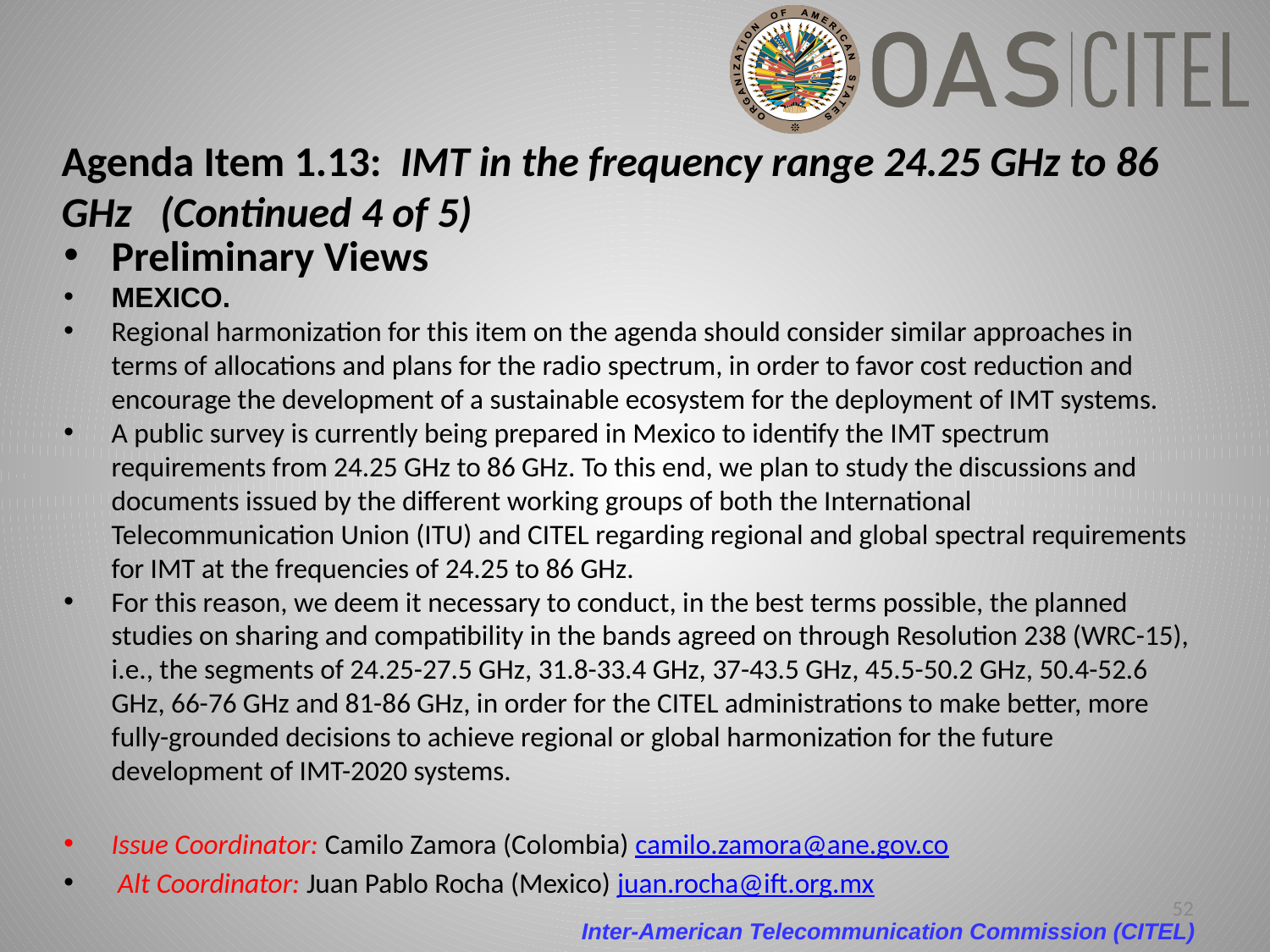

# Agenda Item 1.13:  IMT in the frequency range 24.25 GHz to 86 GHz   (Continued 4 of 5)
Preliminary Views
MEXICO.
Regional harmonization for this item on the agenda should consider similar approaches in terms of allocations and plans for the radio spectrum, in order to favor cost reduction and encourage the development of a sustainable ecosystem for the deployment of IMT systems.
A public survey is currently being prepared in Mexico to identify the IMT spectrum requirements from 24.25 GHz to 86 GHz. To this end, we plan to study the discussions and documents issued by the different working groups of both the International Telecommunication Union (ITU) and CITEL regarding regional and global spectral requirements for IMT at the frequencies of 24.25 to 86 GHz.
For this reason, we deem it necessary to conduct, in the best terms possible, the planned studies on sharing and compatibility in the bands agreed on through Resolution 238 (WRC-15), i.e., the segments of 24.25-27.5 GHz, 31.8-33.4 GHz, 37-43.5 GHz, 45.5-50.2 GHz, 50.4-52.6 GHz, 66-76 GHz and 81-86 GHz, in order for the CITEL administrations to make better, more fully-grounded decisions to achieve regional or global harmonization for the future development of IMT-2020 systems.

Issue Coordinator: Camilo Zamora (Colombia) camilo.zamora@ane.gov.co
 Alt Coordinator: Juan Pablo Rocha (Mexico) juan.rocha@ift.org.mx

52